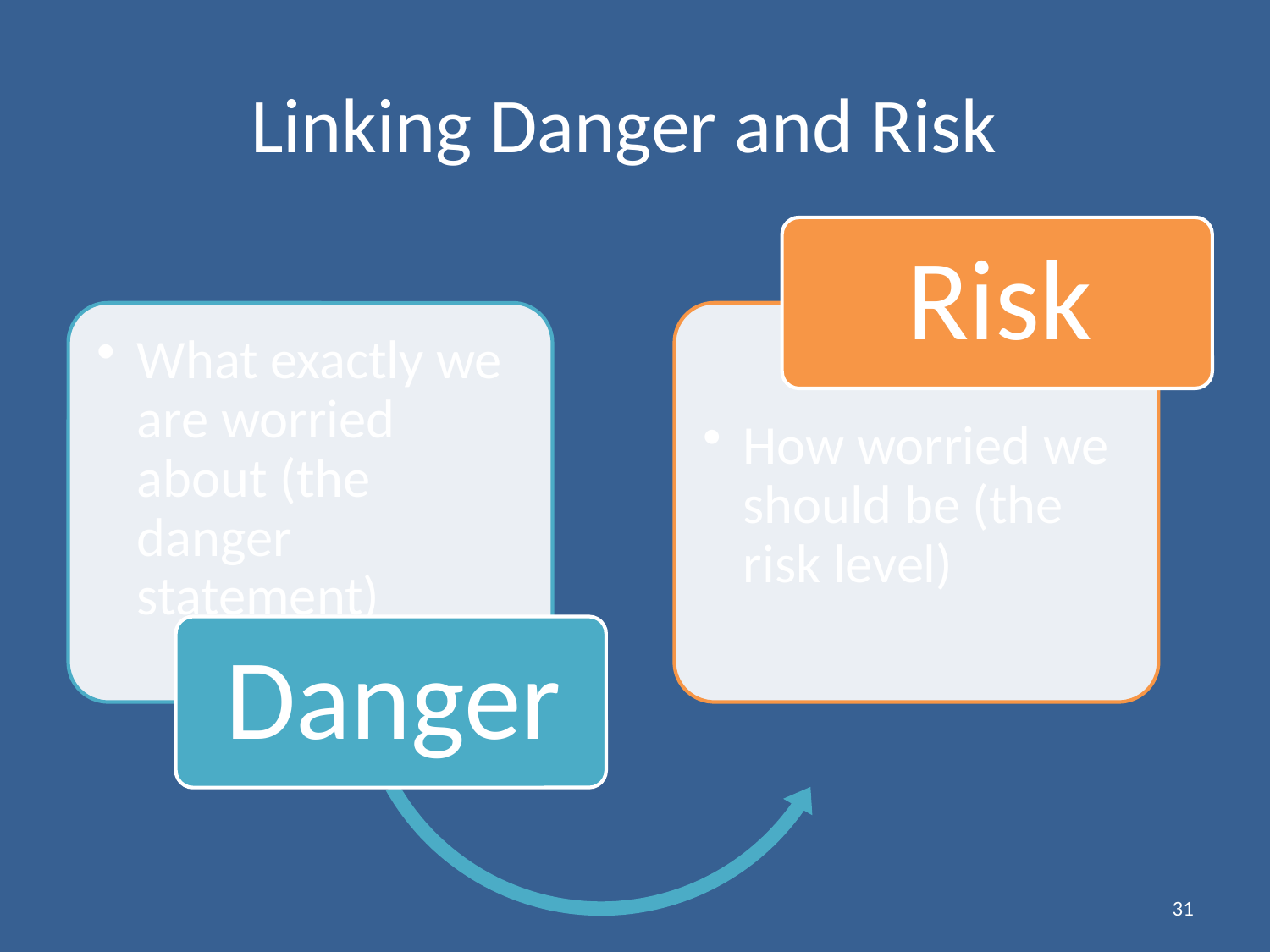

# Linking Danger and Risk
What exactly we are worried about (the danger statement)
Danger
How worried we should be (the risk level)
Risk
31